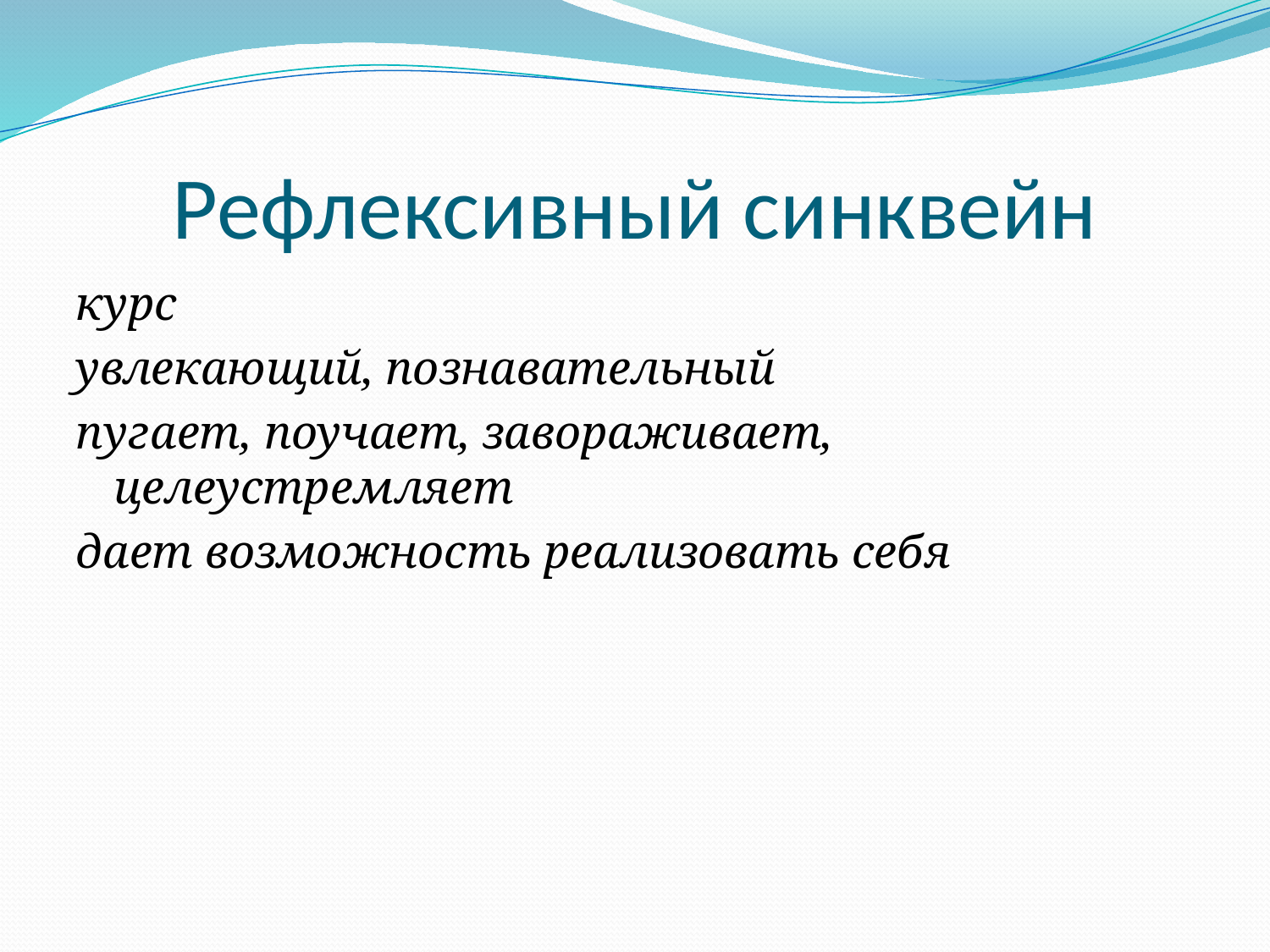

# Рефлексивный синквейн
курс
увлекающий, познавательный
пугает, поучает, завораживает, целеустремляет
дает возможность реализовать себя